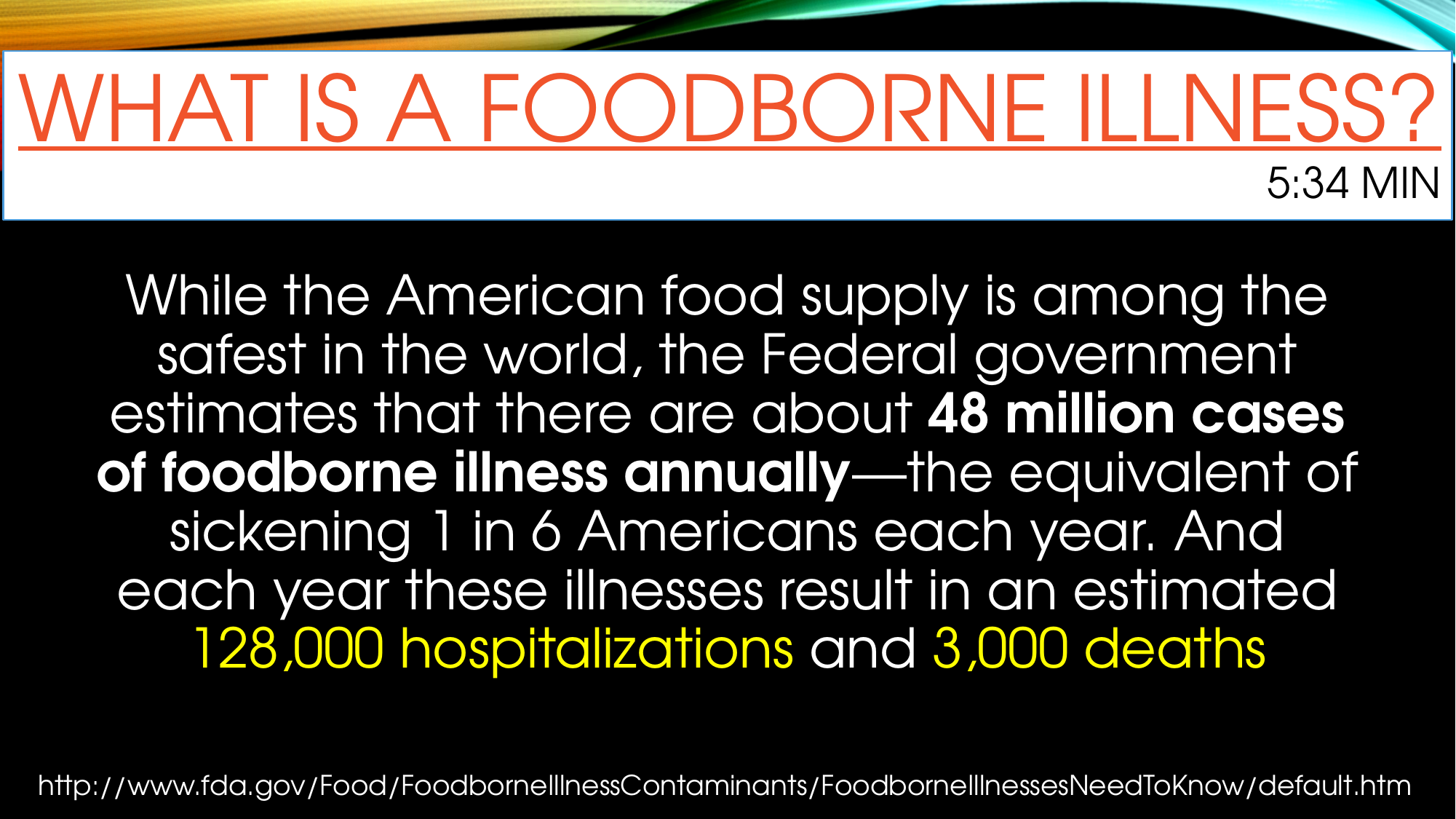

# What is a foodborne illness? 5:34 min
While the American food supply is among the safest in the world, the Federal government estimates that there are about 48 million cases of foodborne illness annually—the equivalent of sickening 1 in 6 Americans each year. And each year these illnesses result in an estimated 128,000 hospitalizations and 3,000 deaths
http://www.fda.gov/Food/FoodborneIllnessContaminants/FoodborneIllnessesNeedToKnow/default.htm